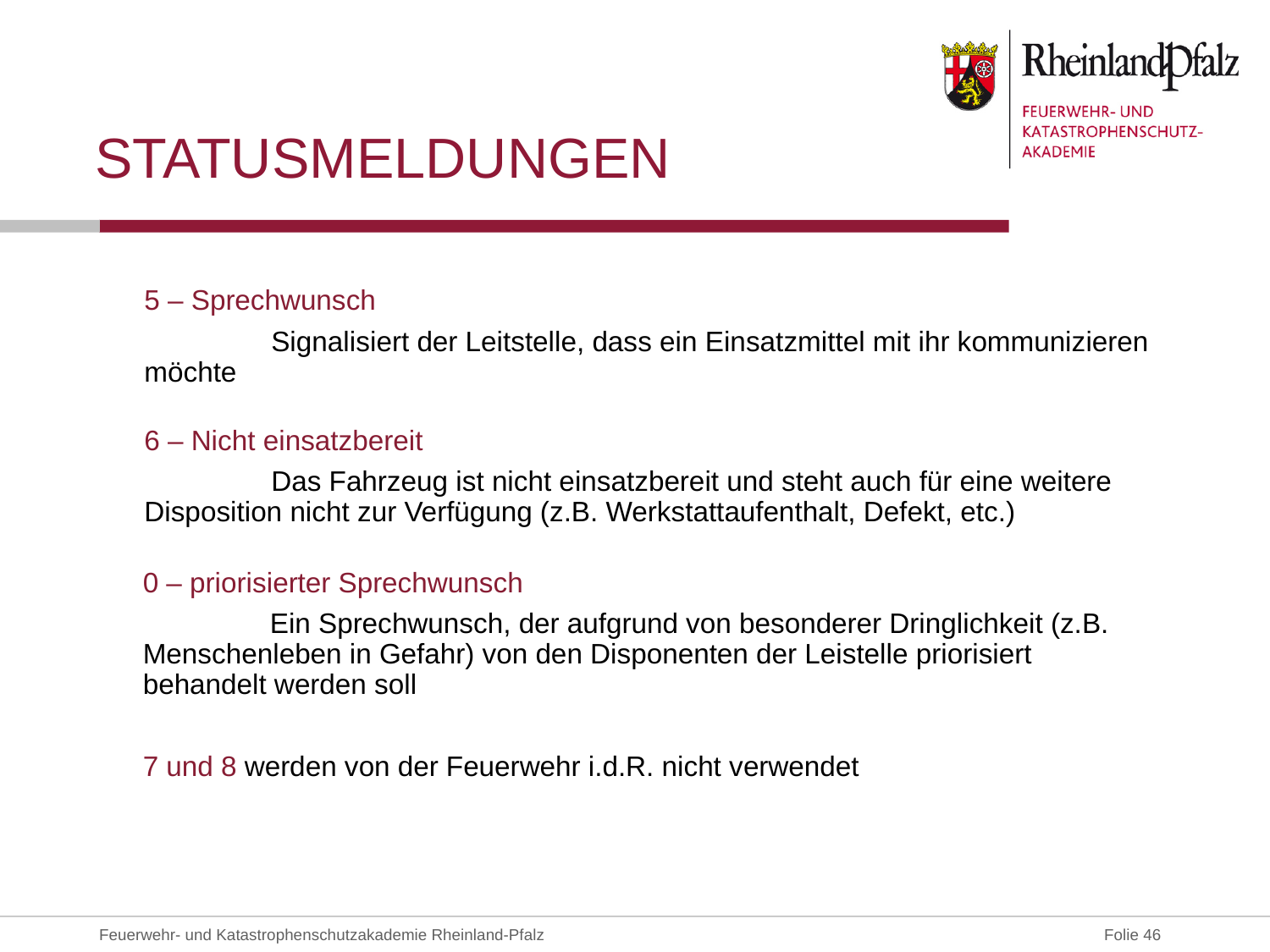

# Statusmeldungen

5 – Sprechwunsch
	Signalisiert der Leitstelle, dass ein Einsatzmittel mit ihr kommunizieren 	möchte
6 – Nicht einsatzbereit
	Das Fahrzeug ist nicht einsatzbereit und steht auch für eine weitere 	Disposition nicht zur Verfügung (z.B. Werkstattaufenthalt, Defekt, etc.)
0 – priorisierter Sprechwunsch
	Ein Sprechwunsch, der aufgrund von besonderer Dringlichkeit (z.B. 	Menschenleben in Gefahr) von den Disponenten der Leistelle priorisiert 	behandelt werden soll

7 und 8 werden von der Feuerwehr i.d.R. nicht verwendet